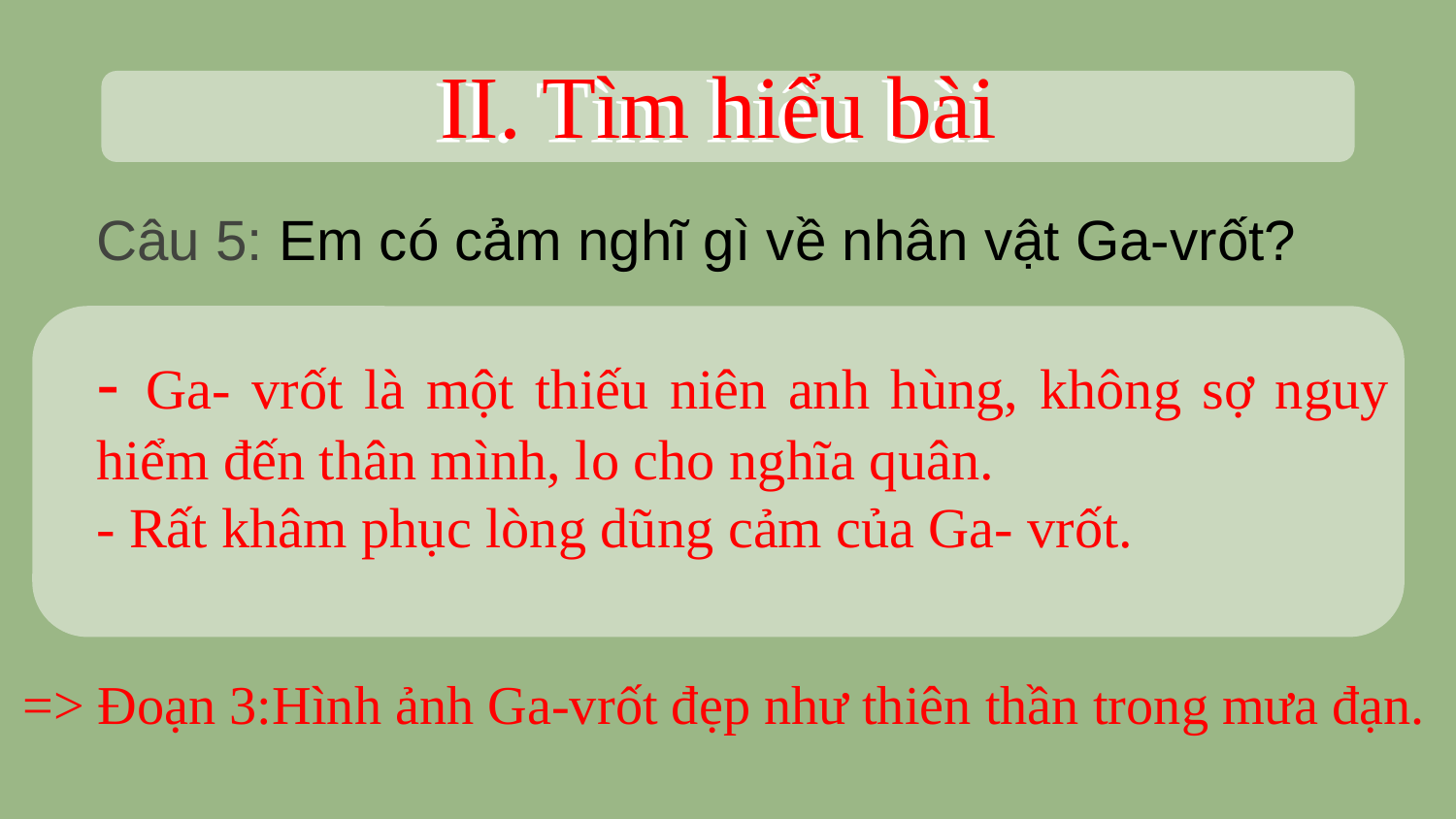

# II. Tìm hiểu bài

Câu 5: Em có cảm nghĩ gì về nhân vật Ga-vrốt?

- Ga- vrốt là một thiếu niên anh hùng, không sợ nguy hiểm đến thân mình, lo cho nghĩa quân.
- Rất khâm phục lòng dũng cảm của Ga- vrốt.

=> Đoạn 3:Hình ảnh Ga-vrốt đẹp như thiên thần trong mưa đạn.